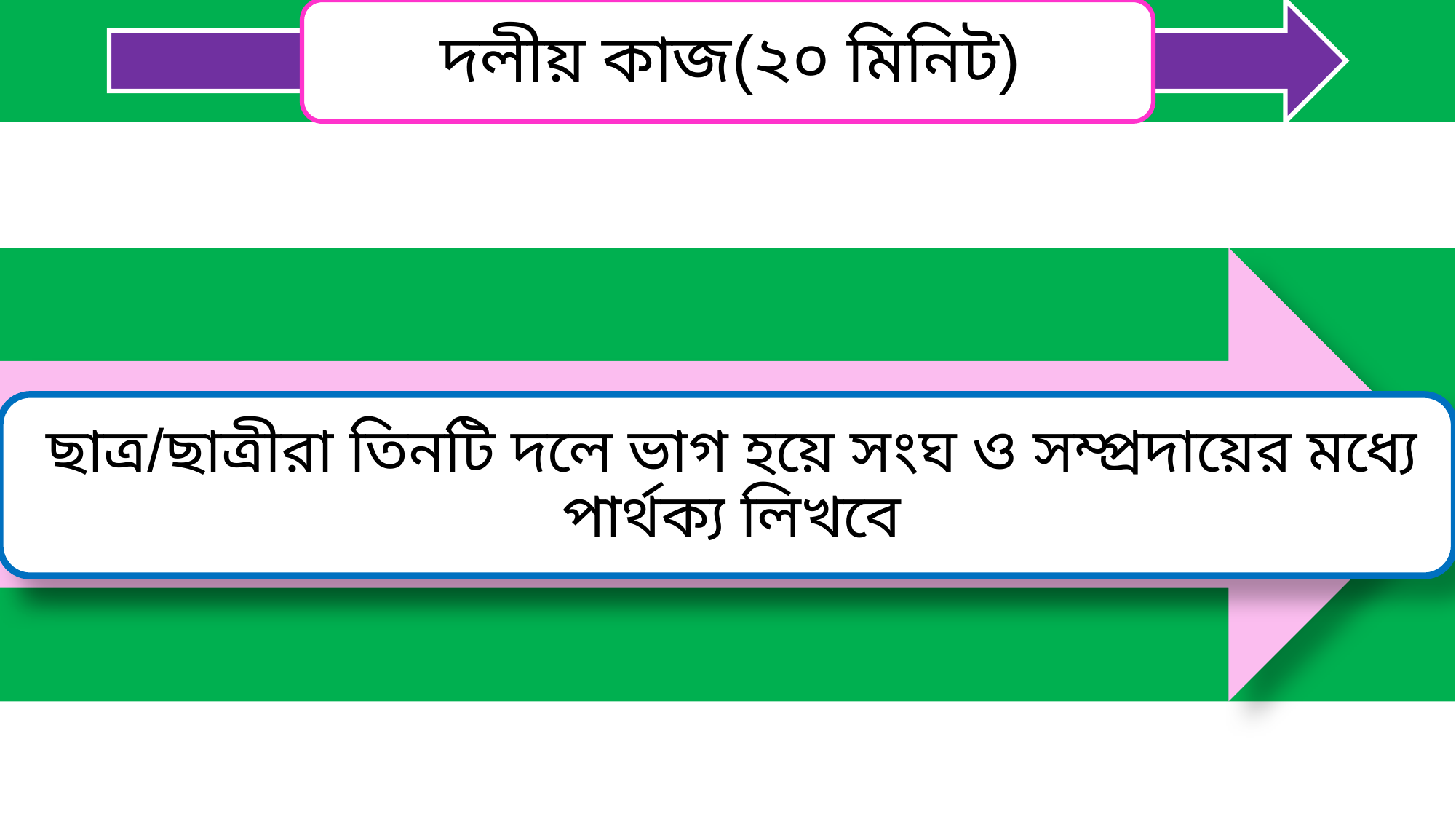

দলীয় কাজ(২০ মিনিট)
ছাত্র/ছাত্রীরা তিনটি দলে ভাগ হয়ে সংঘ ও সম্প্রদায়ের মধ্যে পার্থক্য লিখবে